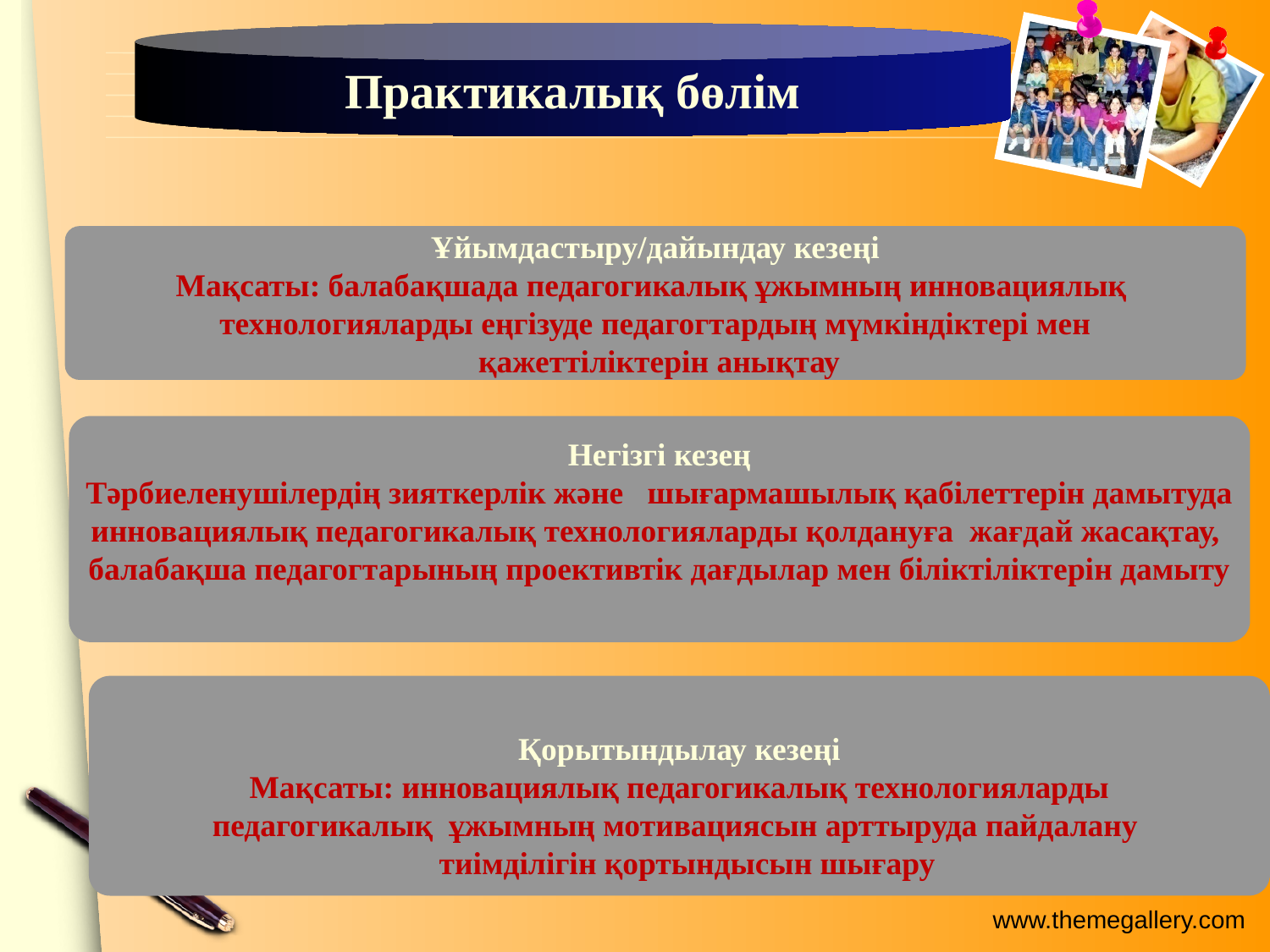

Практикалық бөлім

Ұйымдастыру/дайындау кезеңі
Мақсаты: балабақшада педагогикалық ұжымның инновациялық
технологияларды еңгізуде педагогтардың мүмкіндіктері мен
 қажеттіліктерін анықтау

Негізгі кезең
Тәрбиеленушілердің зияткерлік және   шығармашылық қабілеттерін дамытуда
инновациялық педагогикалық технологияларды қолдануға  жағдай жасақтау,
балабақша педагогтарының проективтік дағдылар мен біліктіліктерін дамыту

Қорытындылау кезеңі
Мақсаты: инновациялық педагогикалық технологияларды
педагогикалық  ұжымның мотивациясын арттыруда пайдалану
  тиімділігін қортындысын шығару